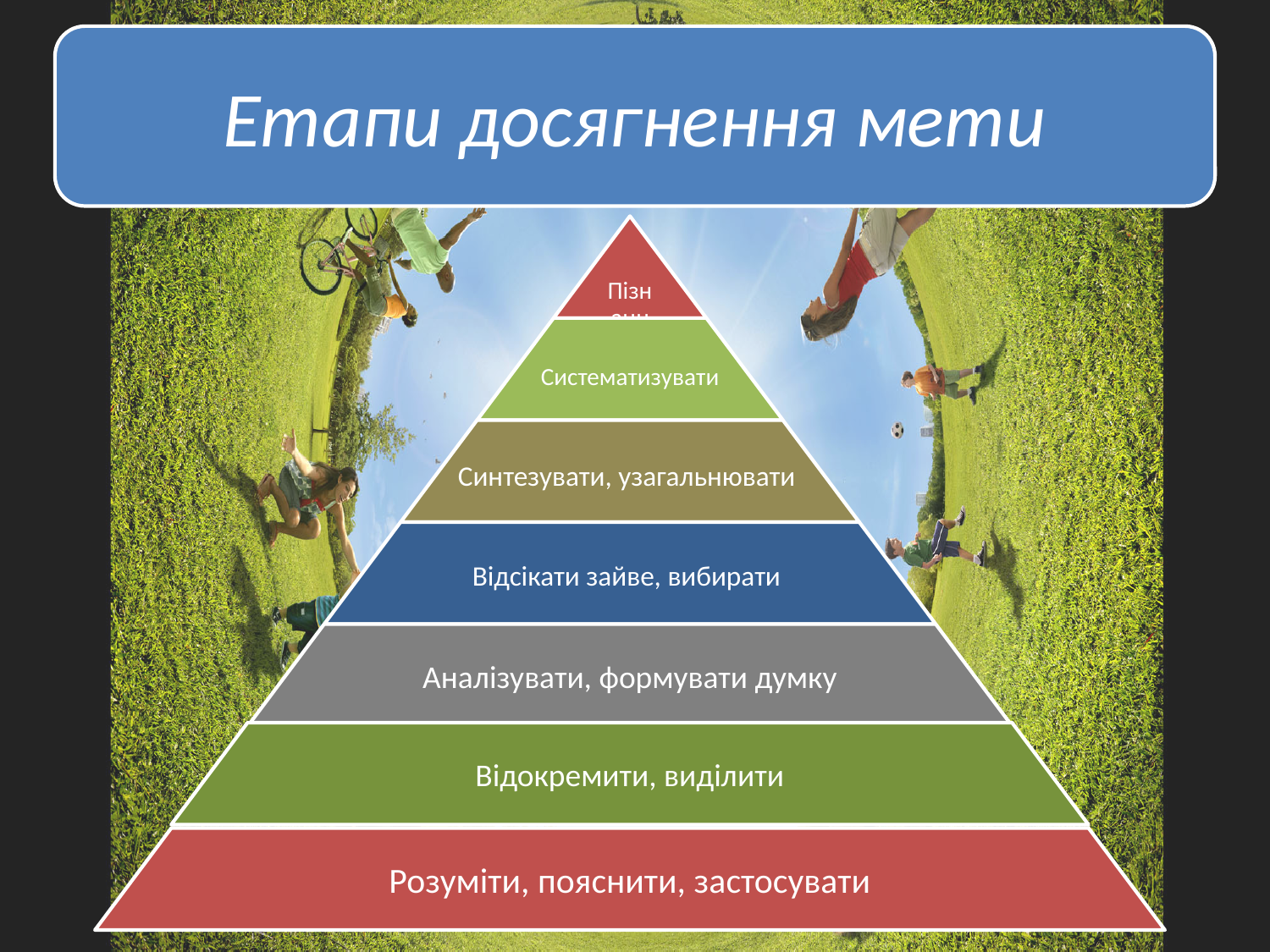

Етапи досягнення мети

Пізнання
Систематизувати
Синтезувати, узагальнювати
Відсікати зайве, вибирати
Аналізувати, формувати думку
Відокремити, виділити
Розуміти, пояснити, застосувати